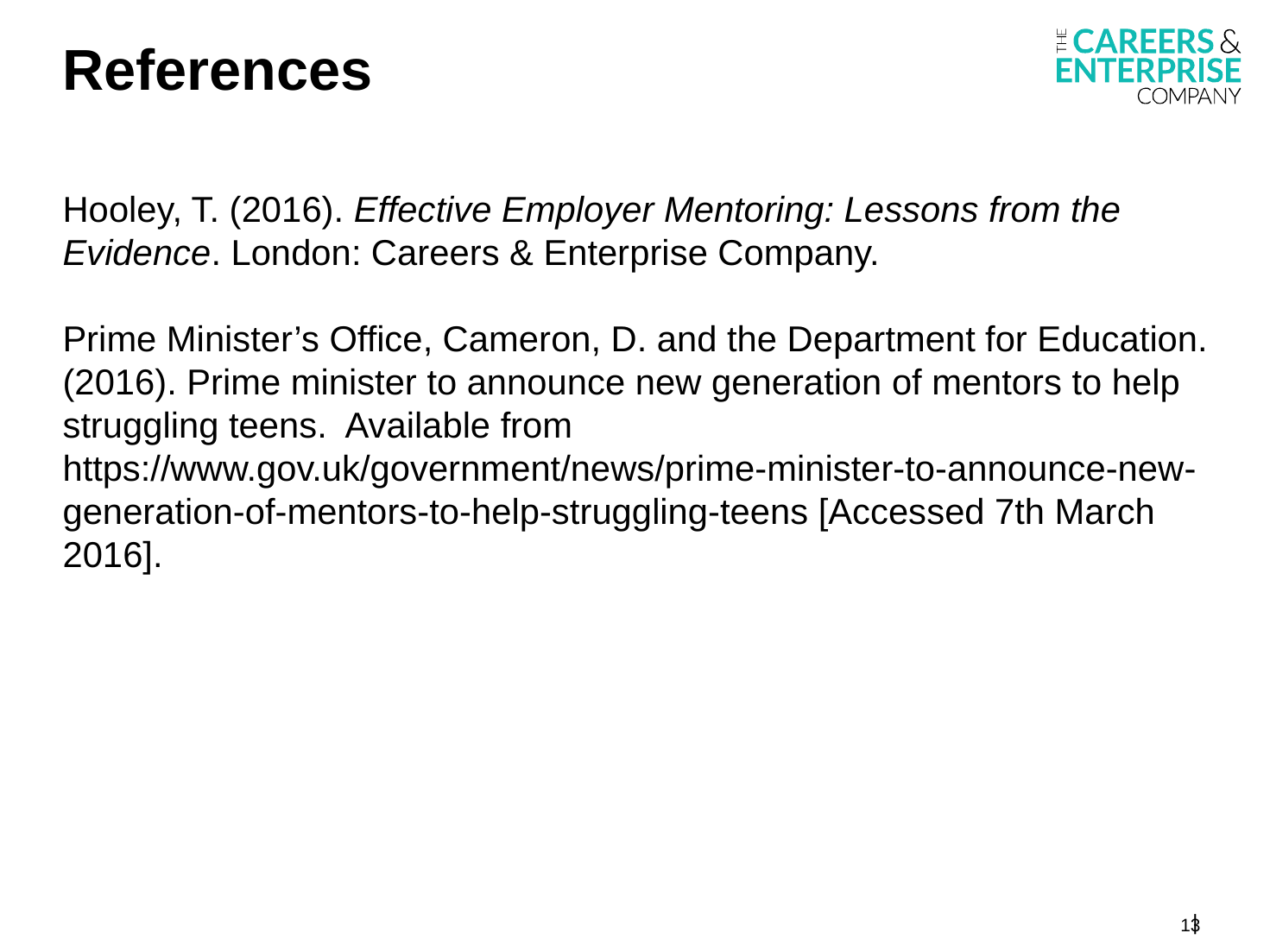

# References
Hooley, T. (2016). Effective Employer Mentoring: Lessons from the Evidence. London: Careers & Enterprise Company.

Prime Minister’s Office, Cameron, D. and the Department for Education. (2016). Prime minister to announce new generation of mentors to help struggling teens.  Available from https://www.gov.uk/government/news/prime-minister-to-announce-new-generation-of-mentors-to-help-struggling-teens [Accessed 7th March 2016].